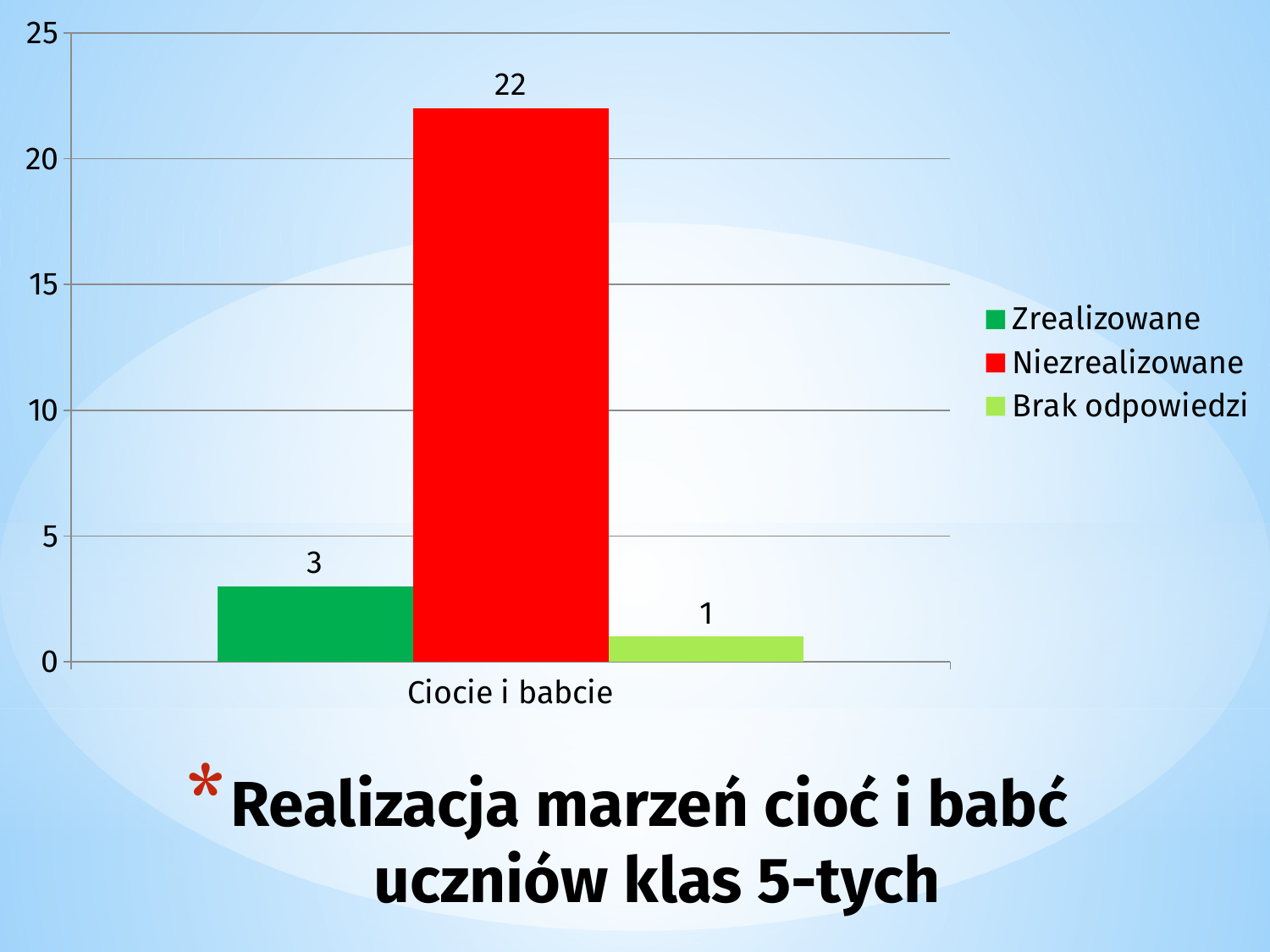

### Chart

| Category | Zrealizowane | Niezrealizowane | Brak odpowiedzi |
|---|---|---|---|
| Ciocie i babcie | 3.0 | 22.0 | 1.0 |
# Realizacja marzeń cioć i babć
uczniów klas 5-tych